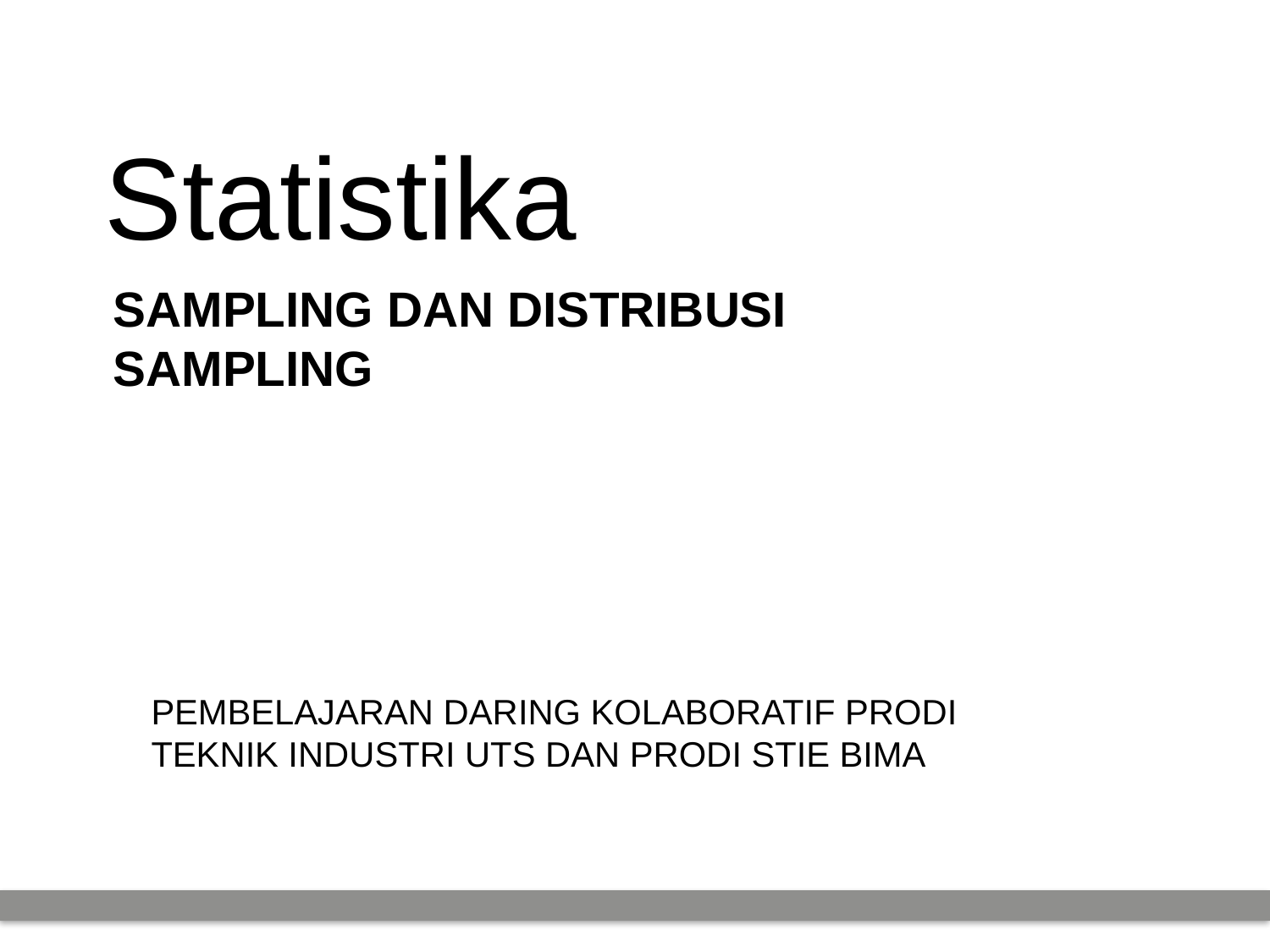

Statistika
SAMPLING DAN DISTRIBUSI SAMPLING
# Pembelajaran daring kolaboratif Prodi teknik industri uts dan prodi stie bima